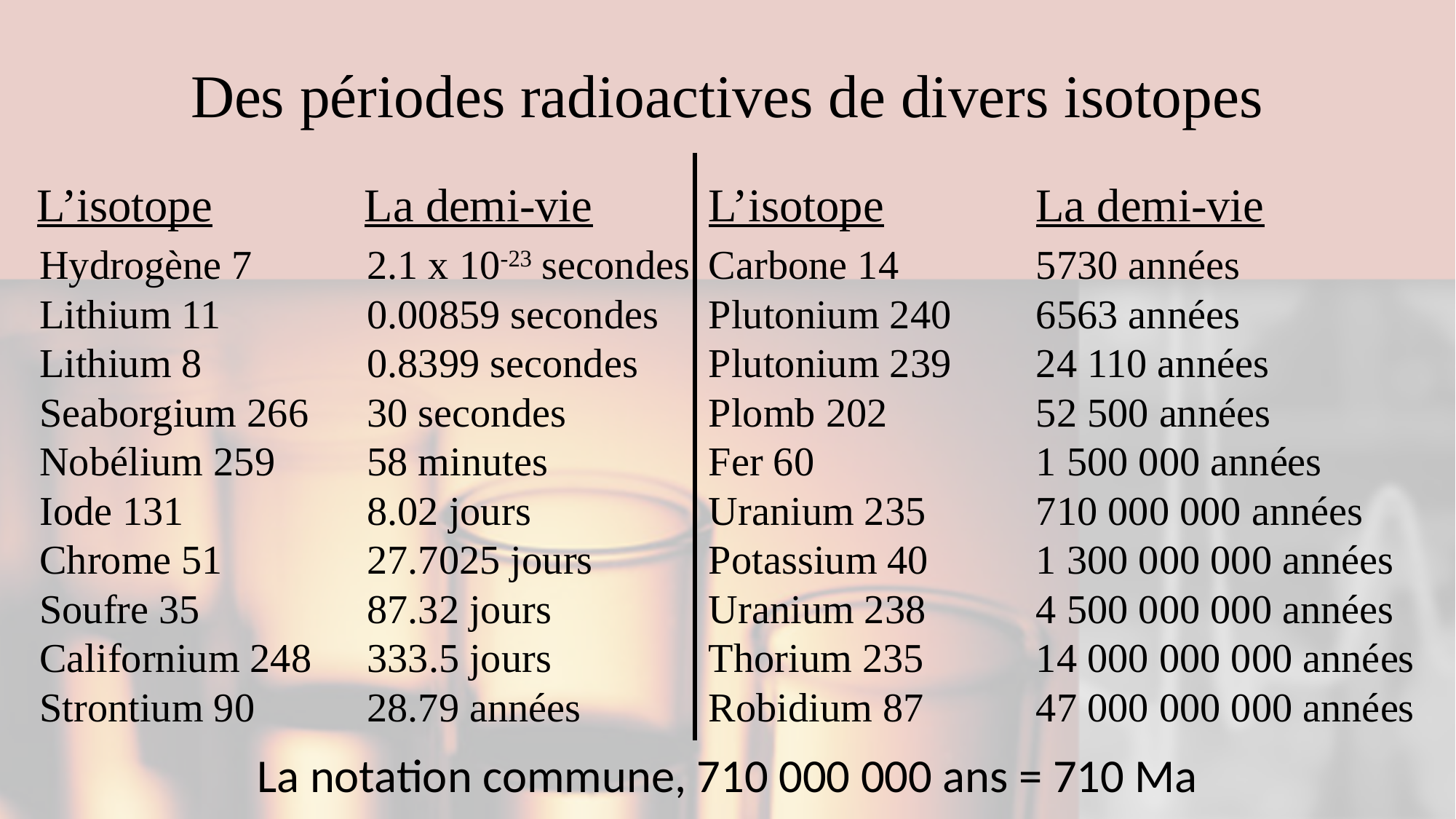

# Des périodes radioactives de divers isotopes
L’isotope		La demi-vie
L’isotope		La demi-vie
Hydrogène 7		2.1 x 10-23 secondes
Lithium 11		0.00859 secondes
Lithium 8		0.8399 secondes
Seaborgium 266	30 secondes
Nobélium 259	58 minutes
Iode 131		8.02 jours
Chrome 51		27.7025 jours
Soufre 35		87.32 jours
Californium 248	333.5 jours
Strontium 90		28.79 années
Carbone 14		5730 années
Plutonium 240	6563 années
Plutonium 239	24 110 années
Plomb 202		52 500 années
Fer 60			1 500 000 années
Uranium 235		710 000 000 années
Potassium 40	1 300 000 000 années
Uranium 238		4 500 000 000 années
Thorium 235		14 000 000 000 années
Robidium 87		47 000 000 000 années
La notation commune, 710 000 000 ans = 710 Ma